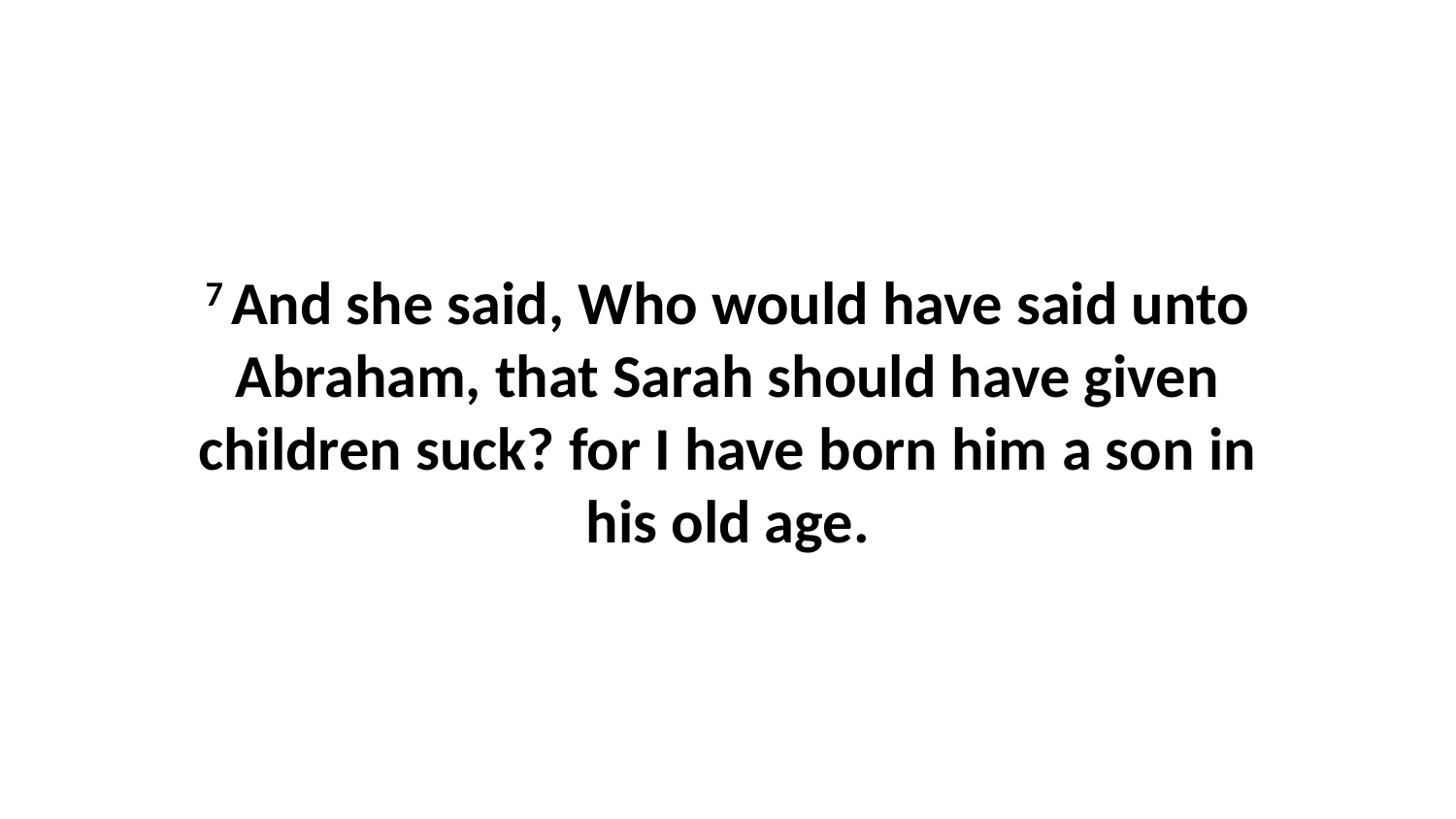

7 And she said, Who would have said unto Abraham, that Sarah should have given children suck? for I have born him a son in his old age.